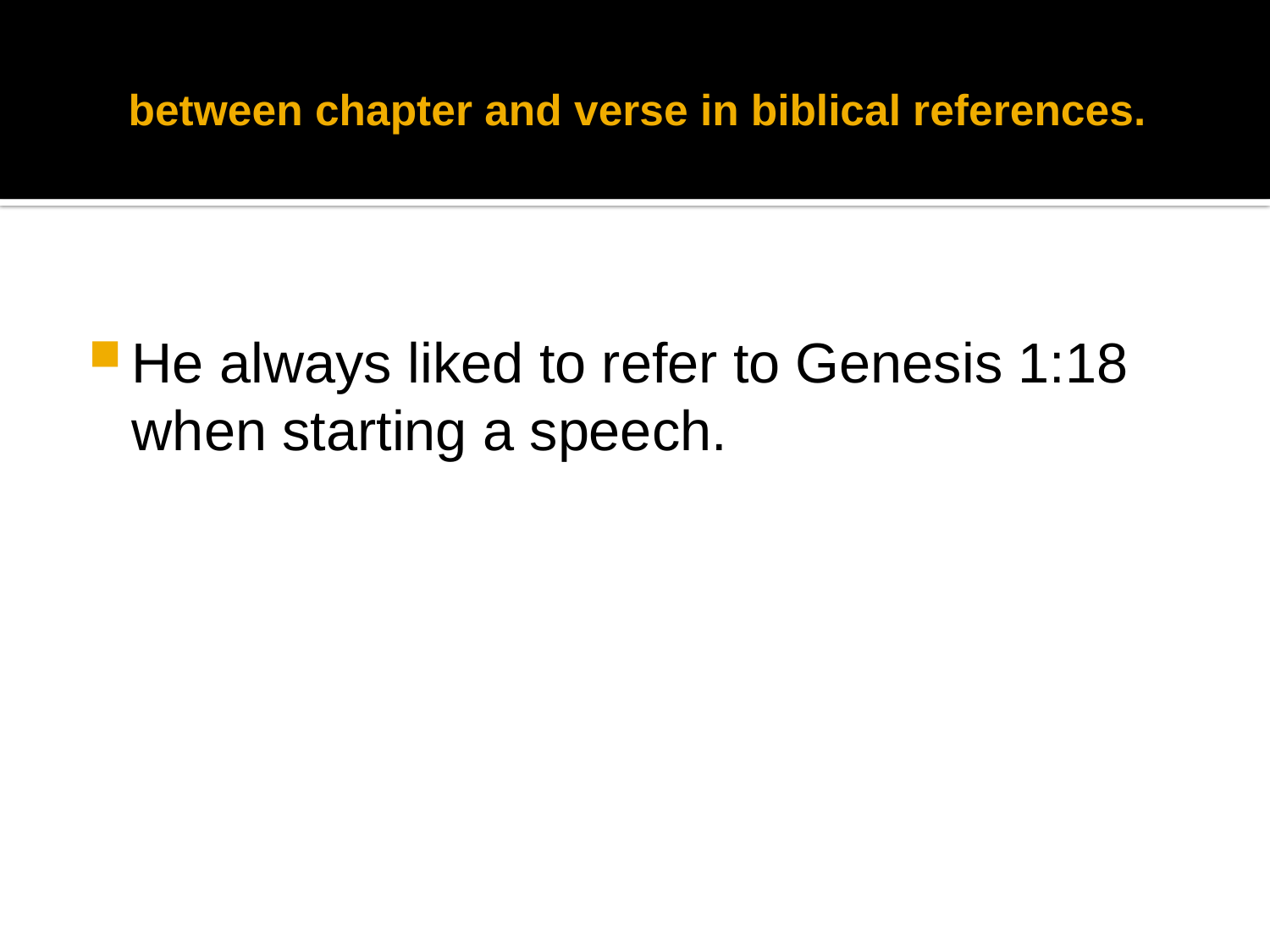

# between chapter and verse in biblical references.

He always liked to refer to Genesis 1:18 when starting a speech.